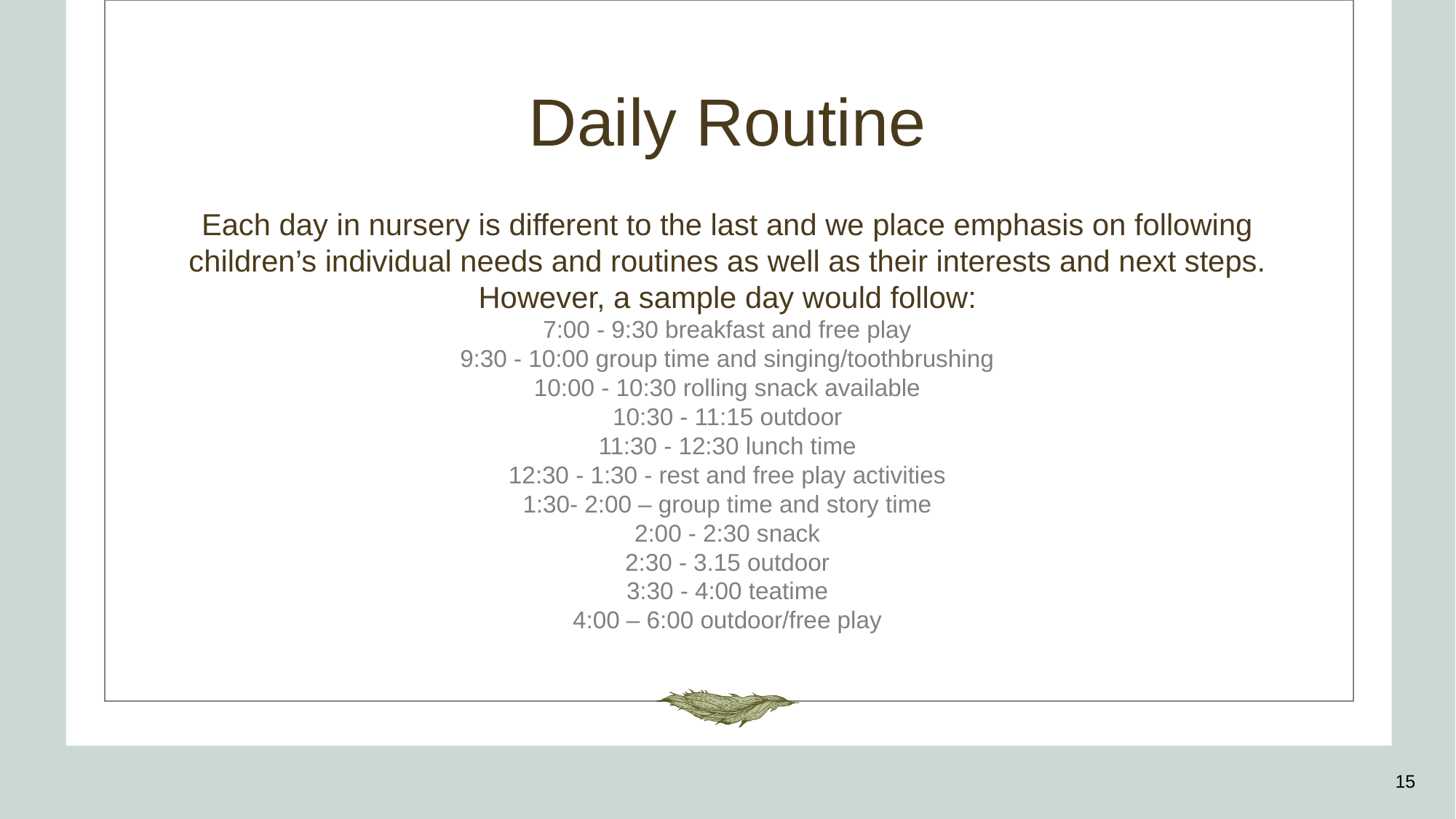

# Daily Routine
Each day in nursery is different to the last and we place emphasis on following children’s individual needs and routines as well as their interests and next steps. However, a sample day would follow:
7:00 - 9:30 breakfast and free play
9:30 - 10:00 group time and singing/toothbrushing
10:00 - 10:30 rolling snack available
10:30 - 11:15 outdoor
11:30 - 12:30 lunch time
12:30 - 1:30 - rest and free play activities
1:30- 2:00 – group time and story time
2:00 - 2:30 snack
2:30 - 3.15 outdoor
3:30 - 4:00 teatime
4:00 – 6:00 outdoor/free play
15